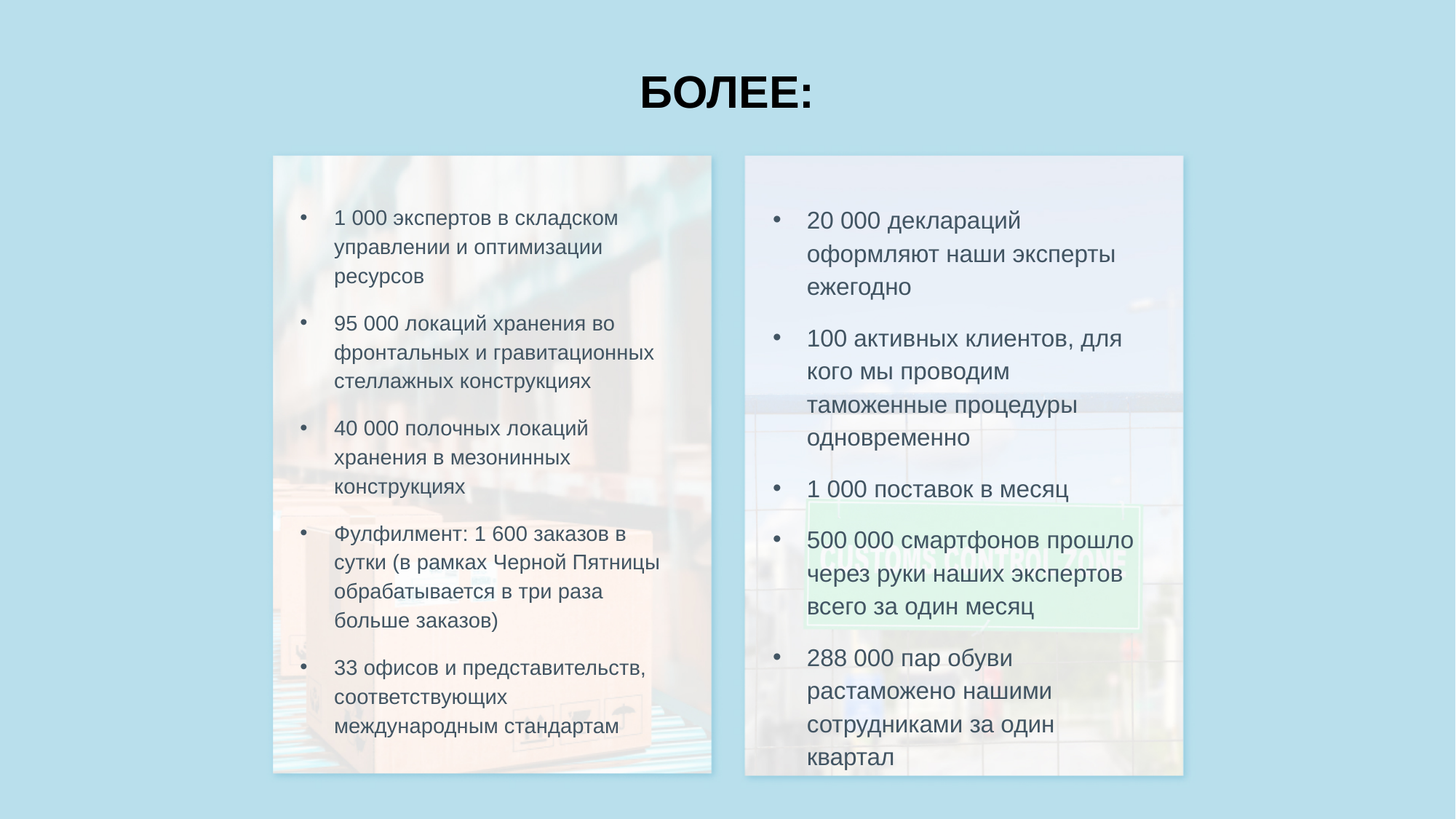

БОЛЕЕ:
1 000 экспертов в складском управлении и оптимизации ресурсов
95 000 локаций хранения во фронтальных и гравитационных стеллажных конструкциях
40 000 полочных локаций хранения в мезонинных конструкциях
Фулфилмент: 1 600 заказов в сутки (в рамках Черной Пятницы обрабатывается в три раза больше заказов)
33 офисов и представительств, соответствующих международным стандартам
20 000 деклараций оформляют наши эксперты ежегодно
100 активных клиентов, для кого мы проводим таможенные процедуры одновременно
1 000 поставок в месяц
500 000 смартфонов прошло через руки наших экспертов всего за один месяц
288 000 пар обуви растаможено нашими сотрудниками за один квартал